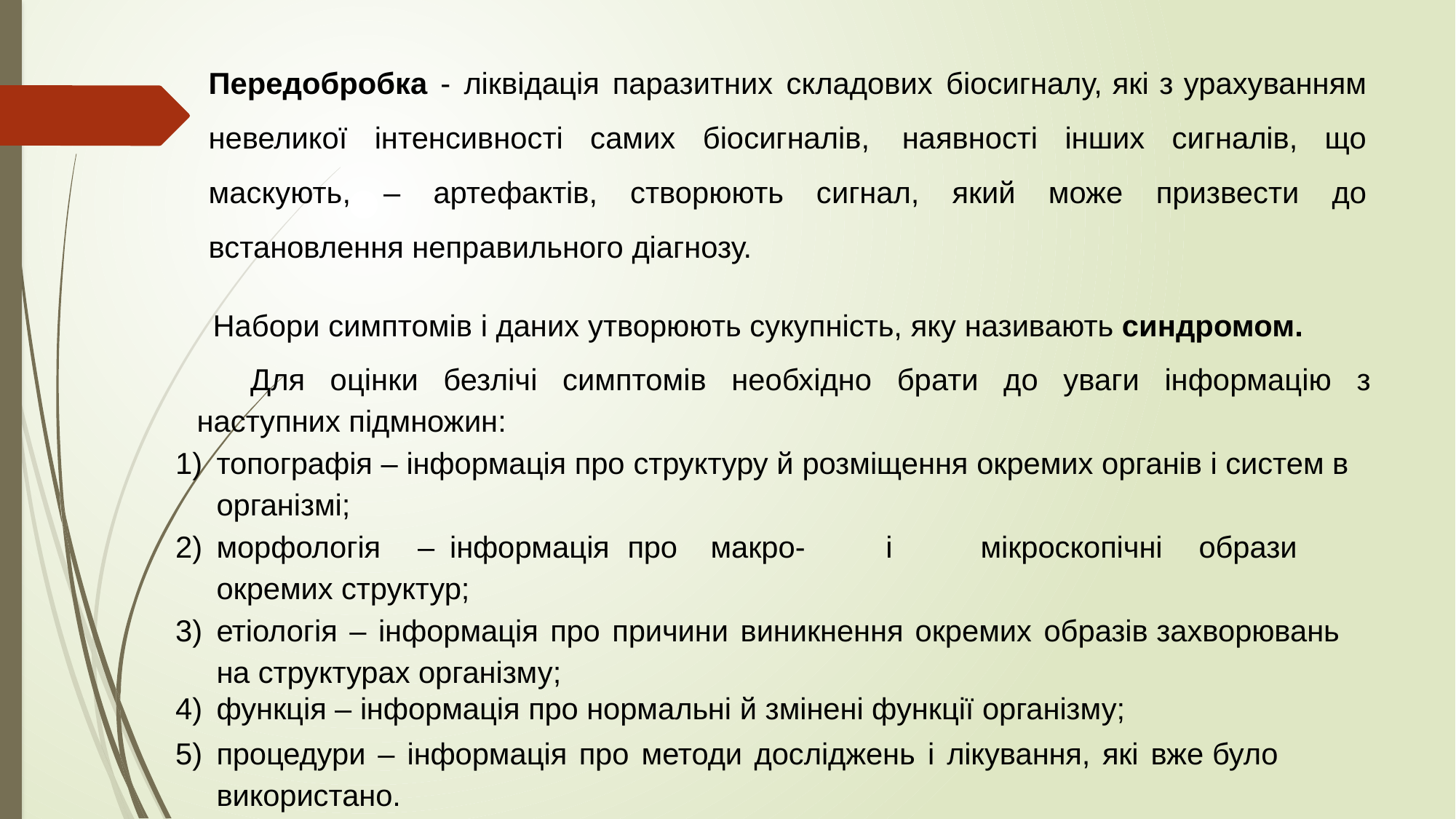

Передобробка - ліквідація паразитних складових біосигналу, які з урахуванням невеликої інтенсивності самих біосигналів, наявності інших сигналів, що маскують, – артефактів, створюють сигнал, який може призвести до встановлення неправильного діагнозу.
Набори симптомів і даних утворюють сукупність, яку називають синдромом.
Для оцінки безлічі симптомів необхідно брати до уваги інформацію з наступних підмножин:
топографія – інформація про структуру й розміщення окремих органів і систем в організмі;
морфологія	–	інформація	про	макро- 	і	мікроскопічні	образи окремих структур;
етіологія – інформація про причини виникнення окремих образів захворювань на структурах організму;
функція – інформація про нормальні й змінені функції організму;
процедури – інформація про методи досліджень і лікування, які вже було використано.